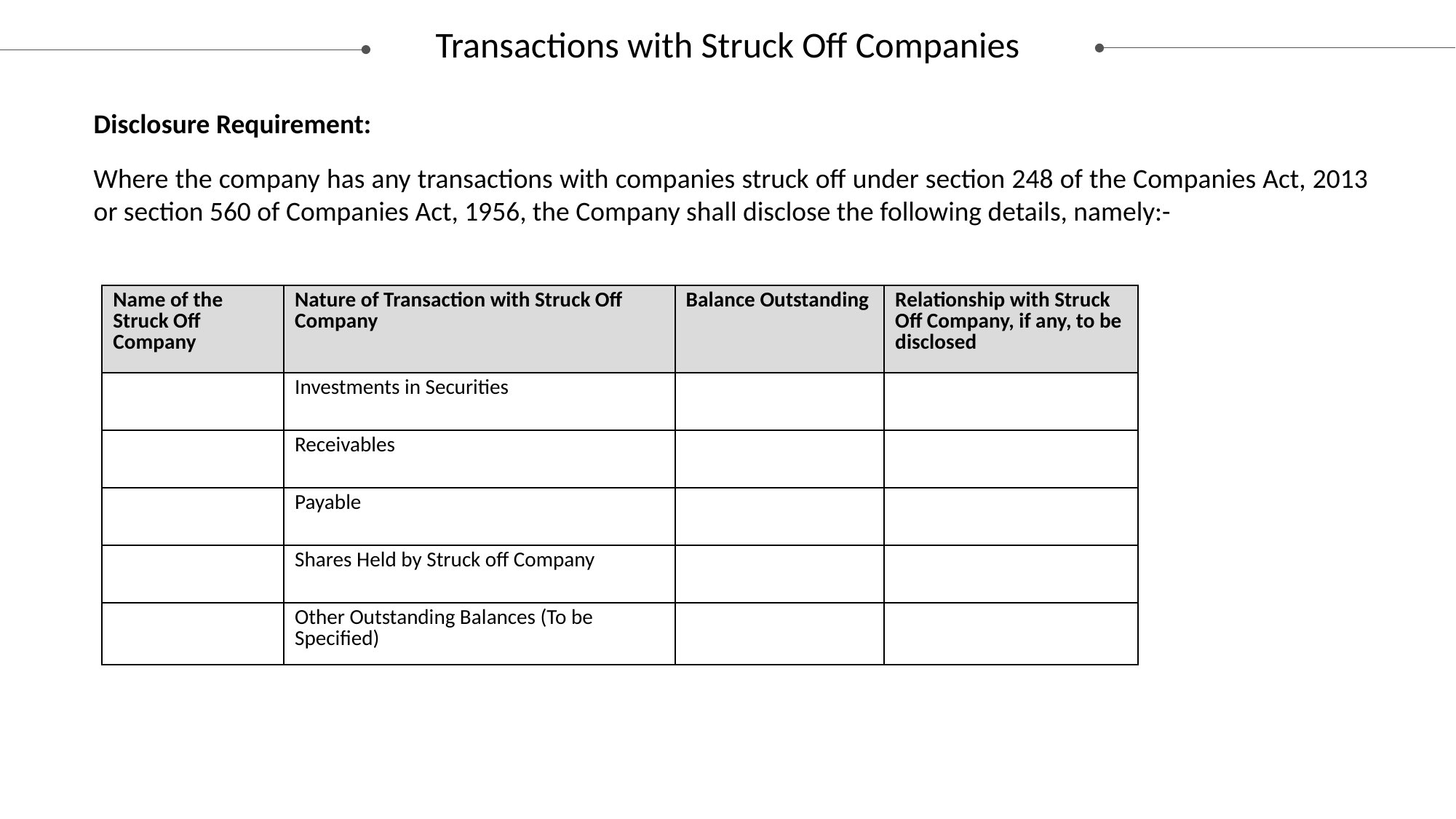

Transactions with Struck Off Companies
Disclosure Requirement:

Where the company has any transactions with companies struck off under section 248 of the Companies Act, 2013 or section 560 of Companies Act, 1956, the Company shall disclose the following details, namely:-

| Name of the Struck Off Company | Nature of Transaction with Struck Off Company | Balance Outstanding | Relationship with Struck Off Company, if any, to be disclosed |
| --- | --- | --- | --- |
|  | Investments in Securities |  |  |
|  | Receivables |  |  |
|  | Payable |  |  |
|  | Shares Held by Struck off Company |  |  |
|  | Other Outstanding Balances (To be Specified) |  |  |